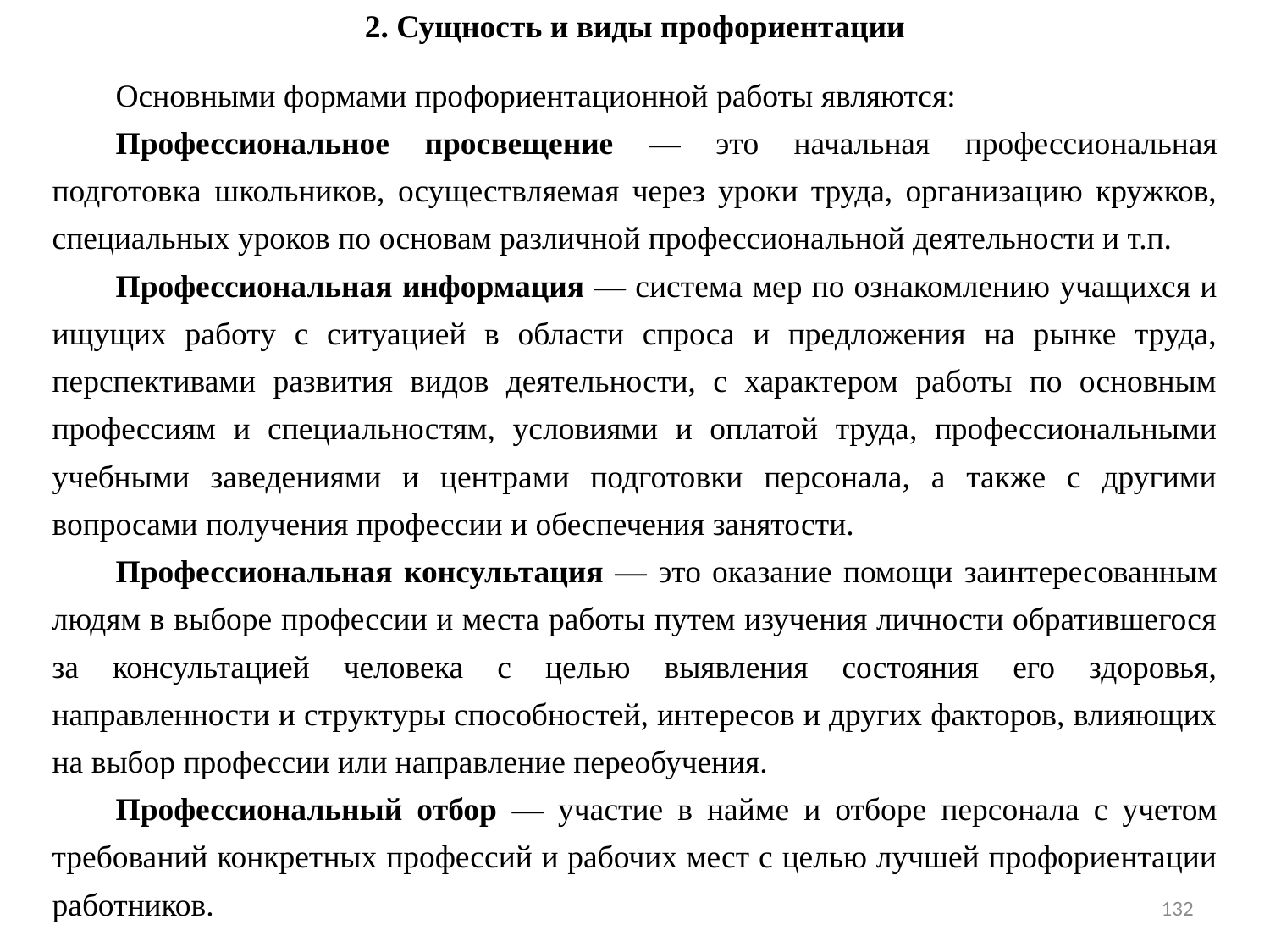

2. Сущность и виды профориентации
Основными формами профориентационной работы являются:
Профессиональное просвещение — это начальная профессиональная подготовка школьников, осуществляемая через уроки труда, организацию кружков, специальных уроков по основам различной профессиональной деятельности и т.п.
Профессиональная информация — система мер по ознакомлению учащихся и ищущих работу с ситуацией в области спроса и предложения на рынке труда, перспективами развития видов деятельности, с характером работы по основным профессиям и специальностям, условиями и оплатой труда, профессиональными учебными заведениями и центрами подготовки персонала, а также с другими вопросами получения профессии и обеспечения занятости.
Профессиональная консультация — это оказание помощи заинтересованным людям в выборе профессии и места работы путем изучения личности обратившегося за консультацией человека с целью выявления состояния его здоровья, направленности и структуры способностей, интересов и других факторов, влияющих на выбор профессии или направление переобучения.
Профессиональный отбор — участие в найме и отборе персонала с учетом требований конкретных профессий и рабочих мест с целью лучшей профориентации работников.
132